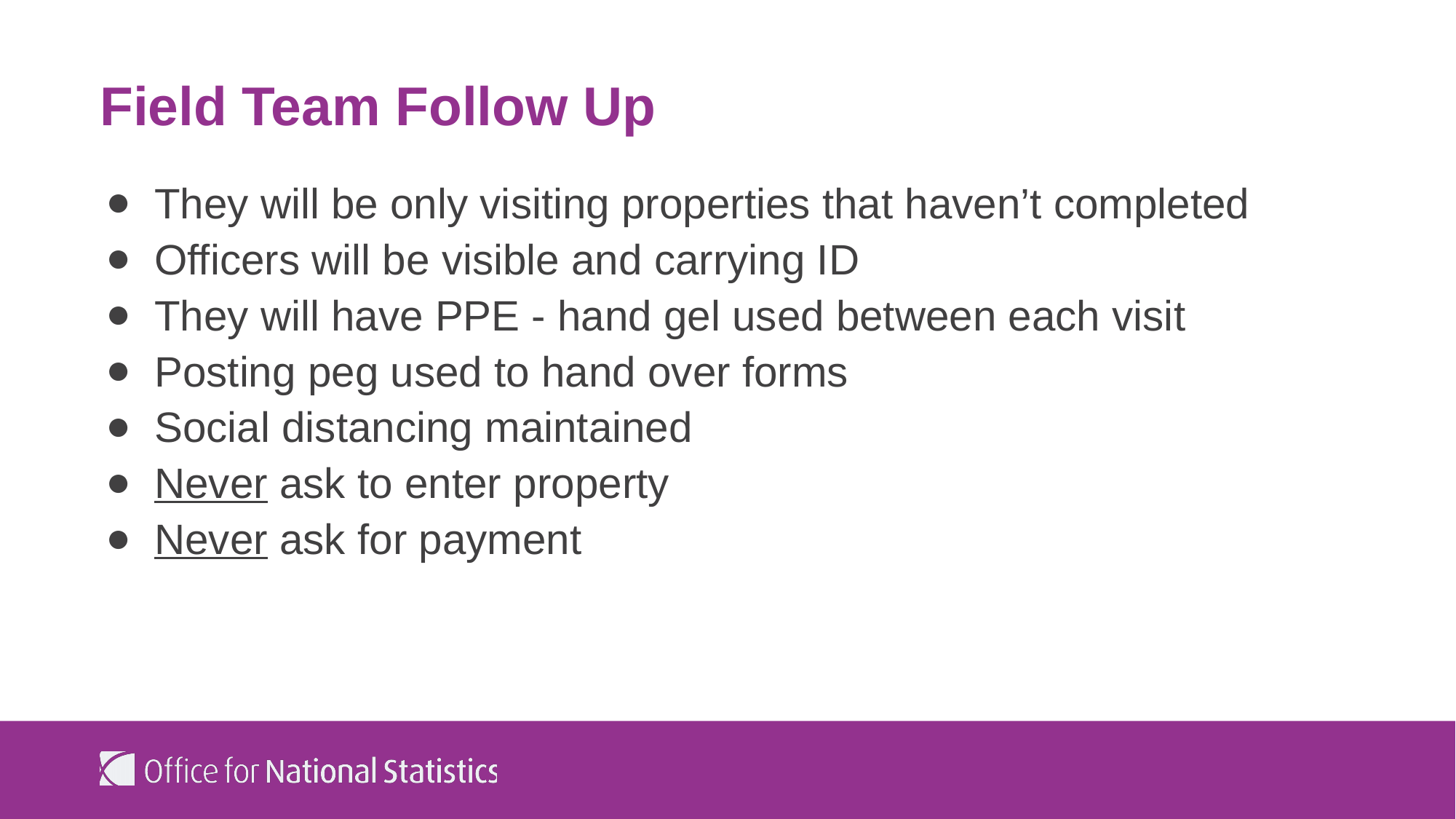

# Field Team Follow Up
They will be only visiting properties that haven’t completed
Officers will be visible and carrying ID
They will have PPE - hand gel used between each visit
Posting peg used to hand over forms
Social distancing maintained
Never ask to enter property
Never ask for payment